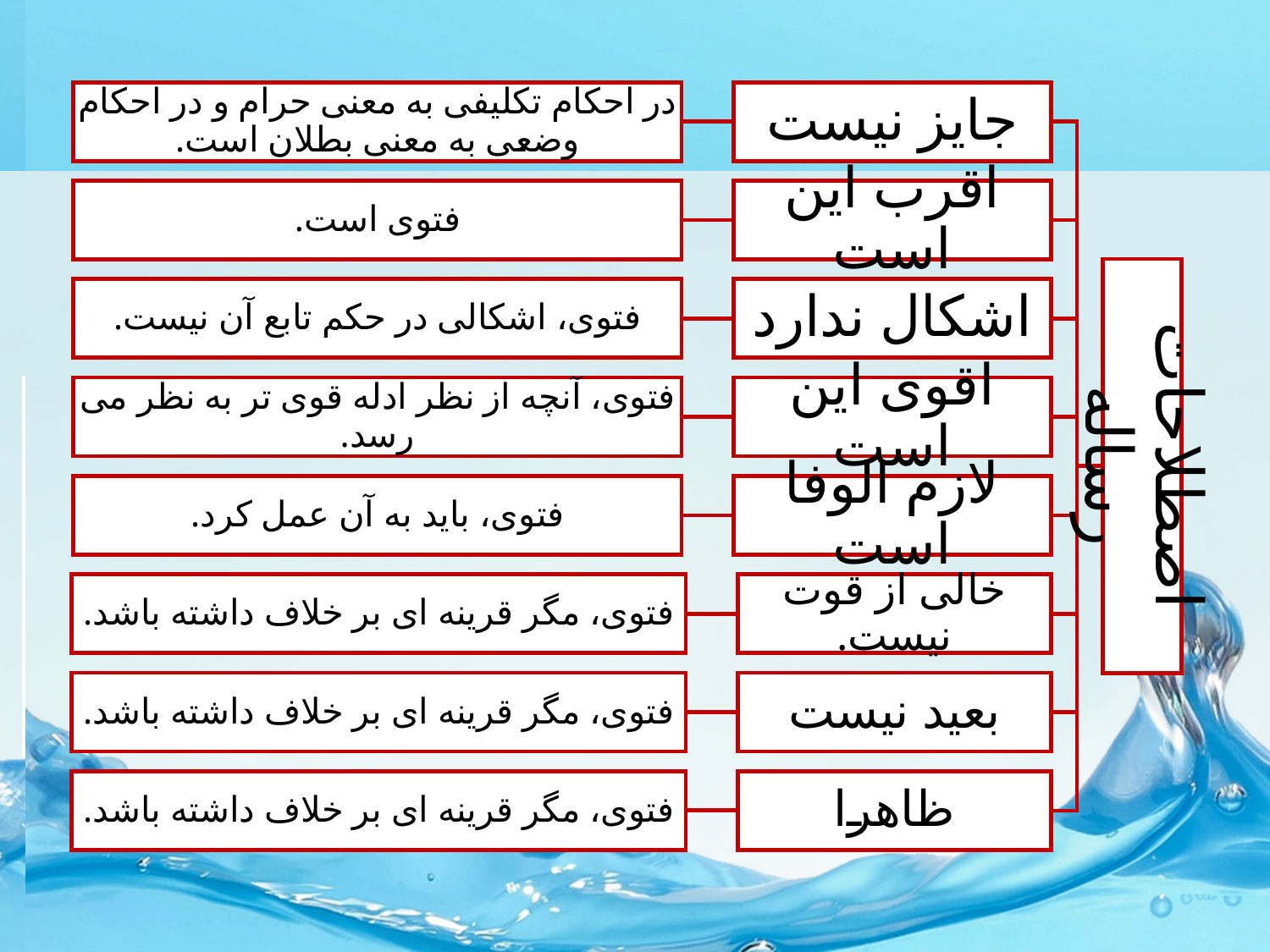

اصطلاحات رساله
جایز نیست
در احکام تکلیفی به معنی حرام و در احکام وضعی به معنی بطلان است.
اقرب این است
فتوی است.
اشکال ندارد
فتوی، اشکالی در حکم تابع آن نیست.
اقوی این است
فتوی، آنچه از نظر ادله قوی تر به نظر می رسد.
لازم الوفا است
فتوی، باید به آن عمل کرد.
خالی از قوت نیست.
فتوی، مگر قرینه ای بر خلاف داشته باشد.
بعید نیست
فتوی، مگر قرینه ای بر خلاف داشته باشد.
ظاهرا
فتوی، مگر قرینه ای بر خلاف داشته باشد.